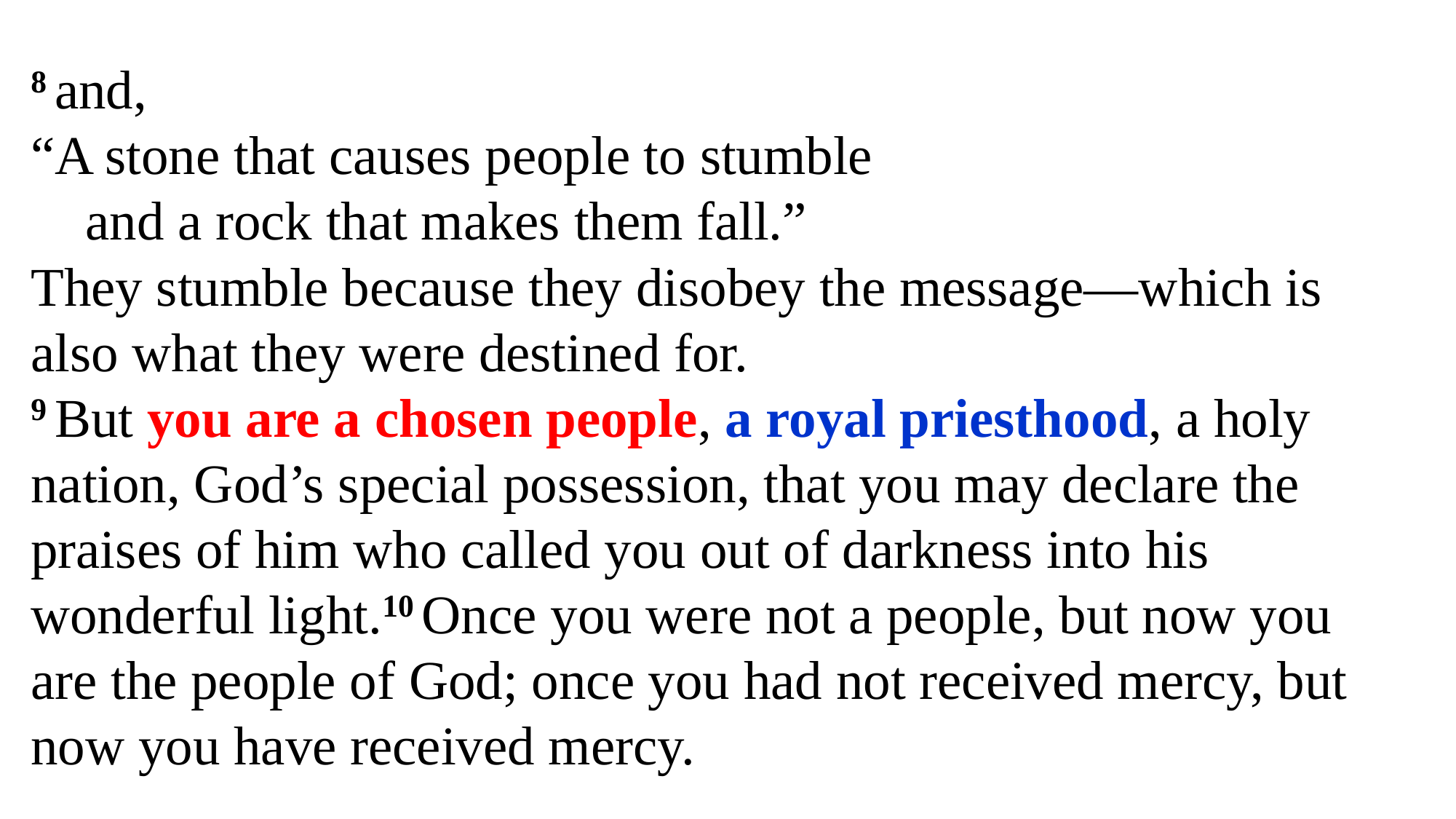

8 and,
“A stone that causes people to stumble
    and a rock that makes them fall.”
They stumble because they disobey the message—which is also what they were destined for.
9 But you are a chosen people, a royal priesthood, a holy nation, God’s special possession, that you may declare the praises of him who called you out of darkness into his wonderful light.10 Once you were not a people, but now you are the people of God; once you had not received mercy, but now you have received mercy.